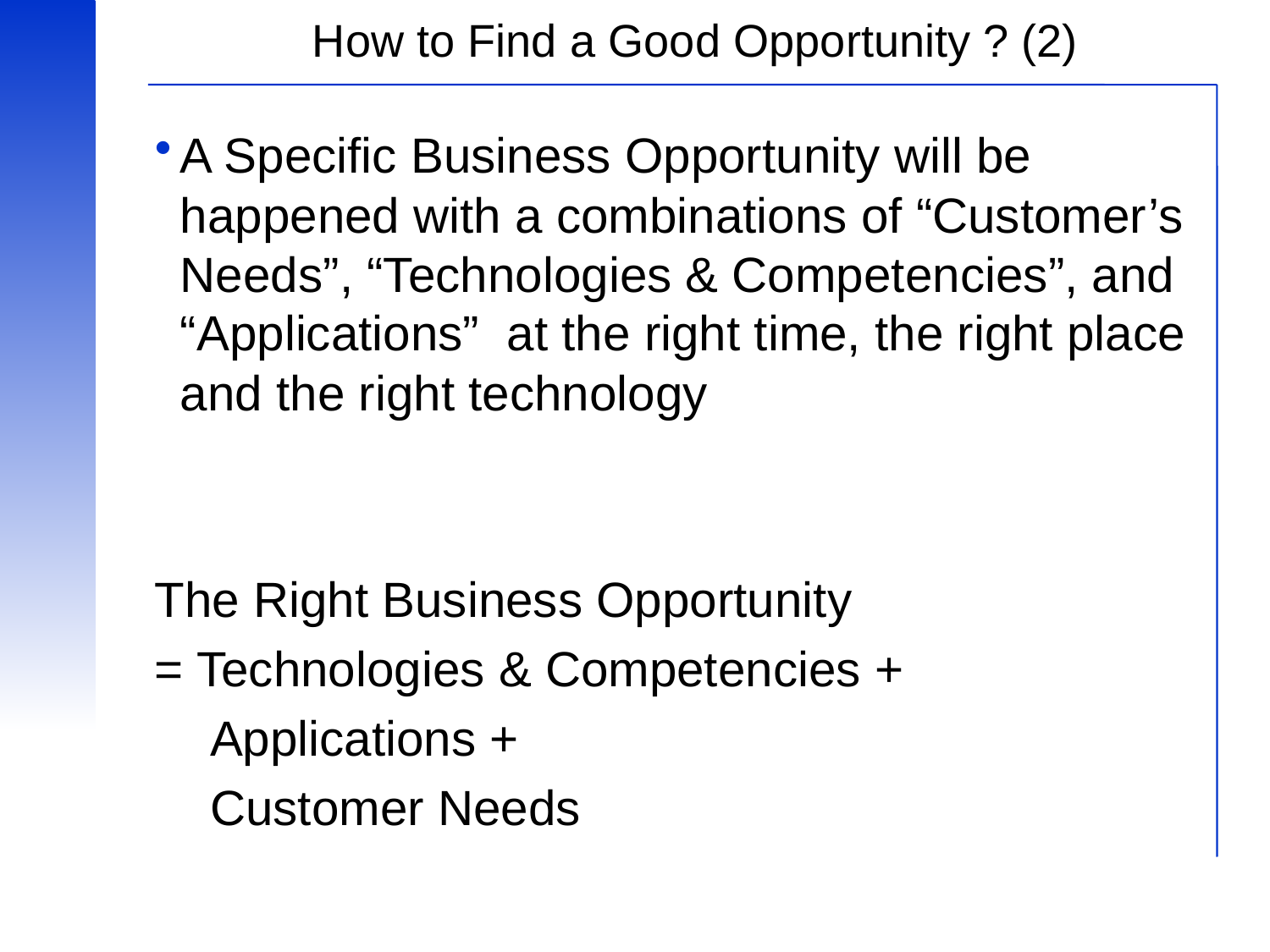

# How to Find a Good Opportunity ? (2)
A Specific Business Opportunity will be happened with a combinations of “Customer’s Needs”, “Technologies & Competencies”, and “Applications”  at the right time, the right place and the right technology

The Right Business Opportunity
= Technologies & Competencies +
    Applications +
    Customer Needs